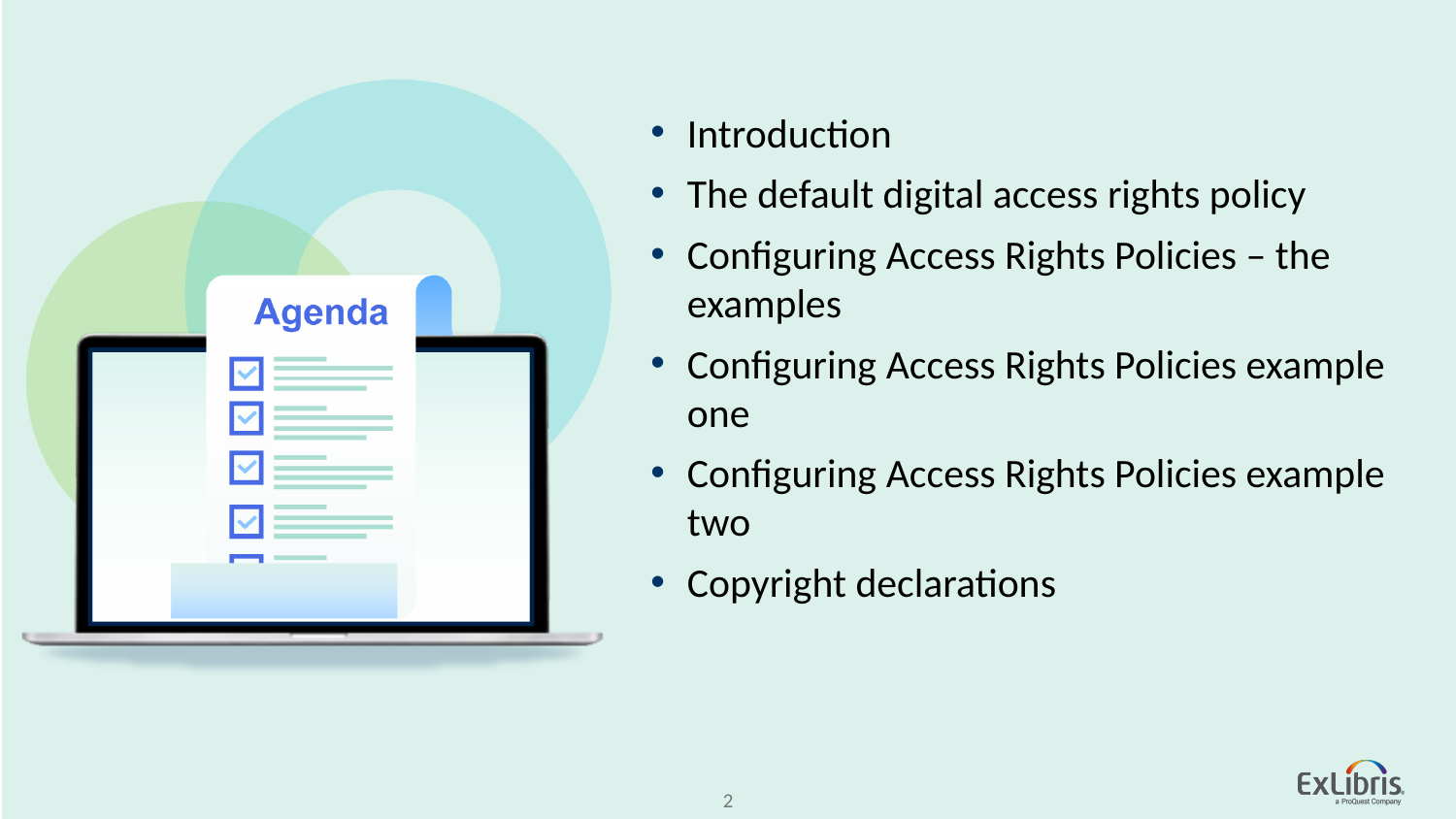

Introduction
The default digital access rights policy
Configuring Access Rights Policies – the examples
Configuring Access Rights Policies example one
Configuring Access Rights Policies example two
Copyright declarations
2